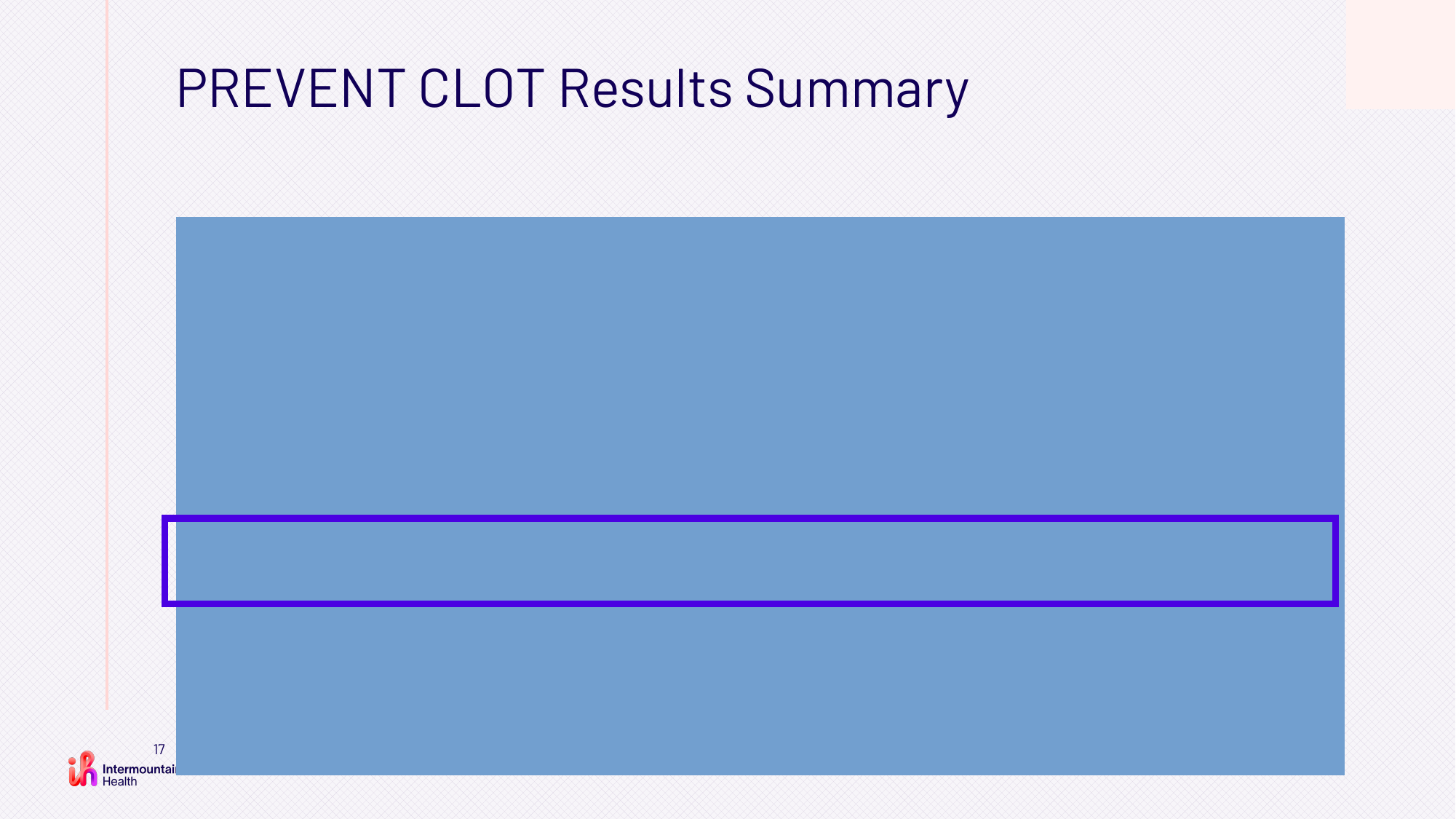

# PREVENT CLOT Results Summary
Hospital LOS 5 days, 8-9 doses given
95% adherence to protocol in ASA group and 97% in LMWH group
91% received VTE prophylaxis at discharge with a 21-day duration (similar)
Discharge adherence 94% ASA and 87% LMWH groups

All-cause mortality:       0.78% ASA group vs 0.73% LMWH group

17